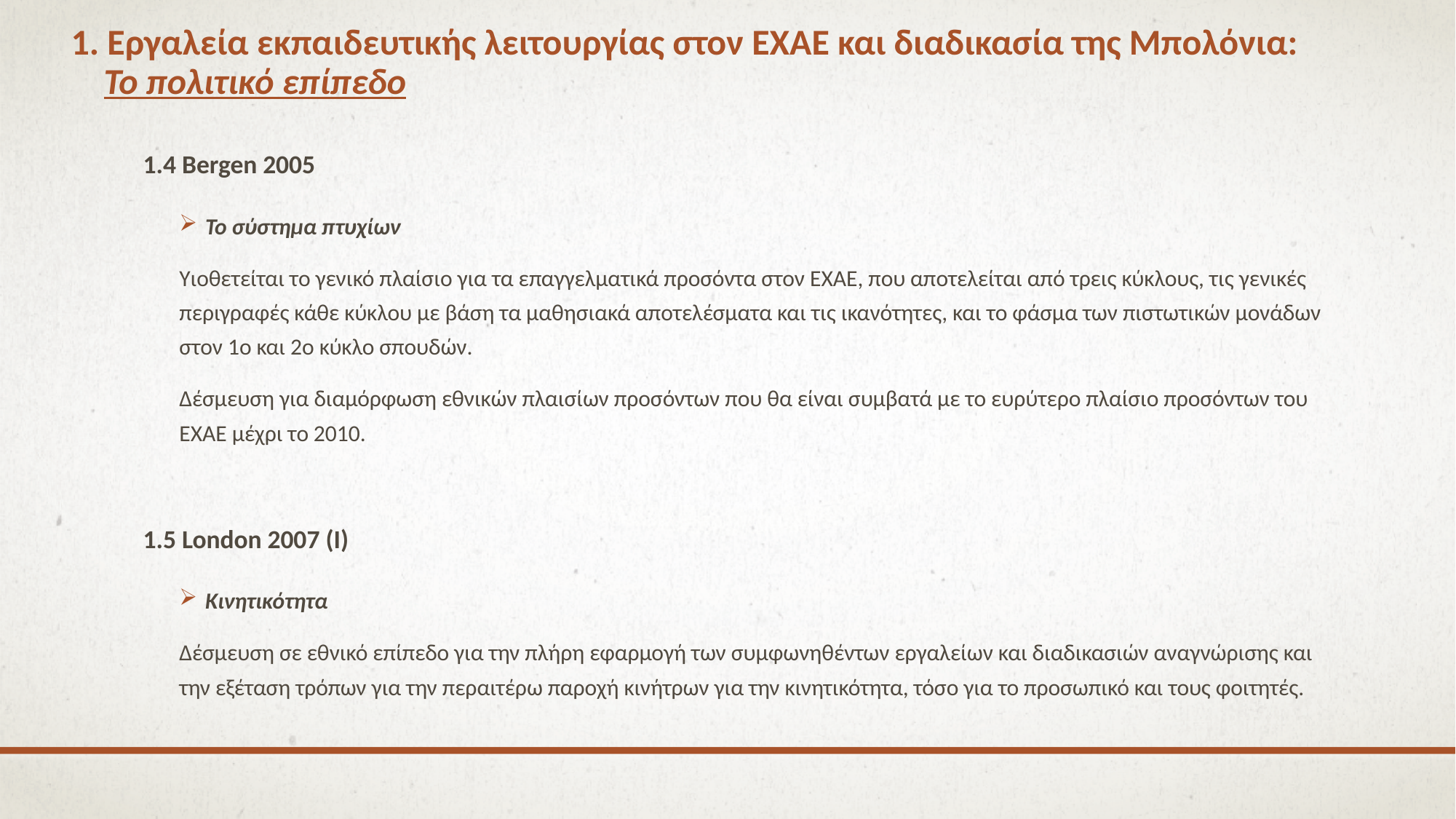

# 1. Εργαλεία εκπαιδευτικής λειτουργίας στον ΕΧΑΕ και διαδικασία της Μπολόνια: Το πολιτικό επίπεδο
1.4 Bergen 2005
Το σύστημα πτυχίων
Υιοθετείται το γενικό πλαίσιο για τα επαγγελματικά προσόντα στον ΕΧΑΕ, που αποτελείται από τρεις κύκλους, τις γενικές περιγραφές κάθε κύκλου με βάση τα μαθησιακά αποτελέσματα και τις ικανότητες, και το φάσμα των πιστωτικών μονάδων στον 1ο και 2ο κύκλο σπουδών.
Δέσμευση για διαμόρφωση εθνικών πλαισίων προσόντων που θα είναι συμβατά με το ευρύτερο πλαίσιο προσόντων του ΕΧΑΕ μέχρι το 2010.

1.5 London 2007 (Ι)
Κινητικότητα
Δέσμευση σε εθνικό επίπεδο για την πλήρη εφαρμογή των συμφωνηθέντων εργαλείων και διαδικασιών αναγνώρισης και την εξέταση τρόπων για την περαιτέρω παροχή κινήτρων για την κινητικότητα, τόσο για το προσωπικό και τους φοιτητές.